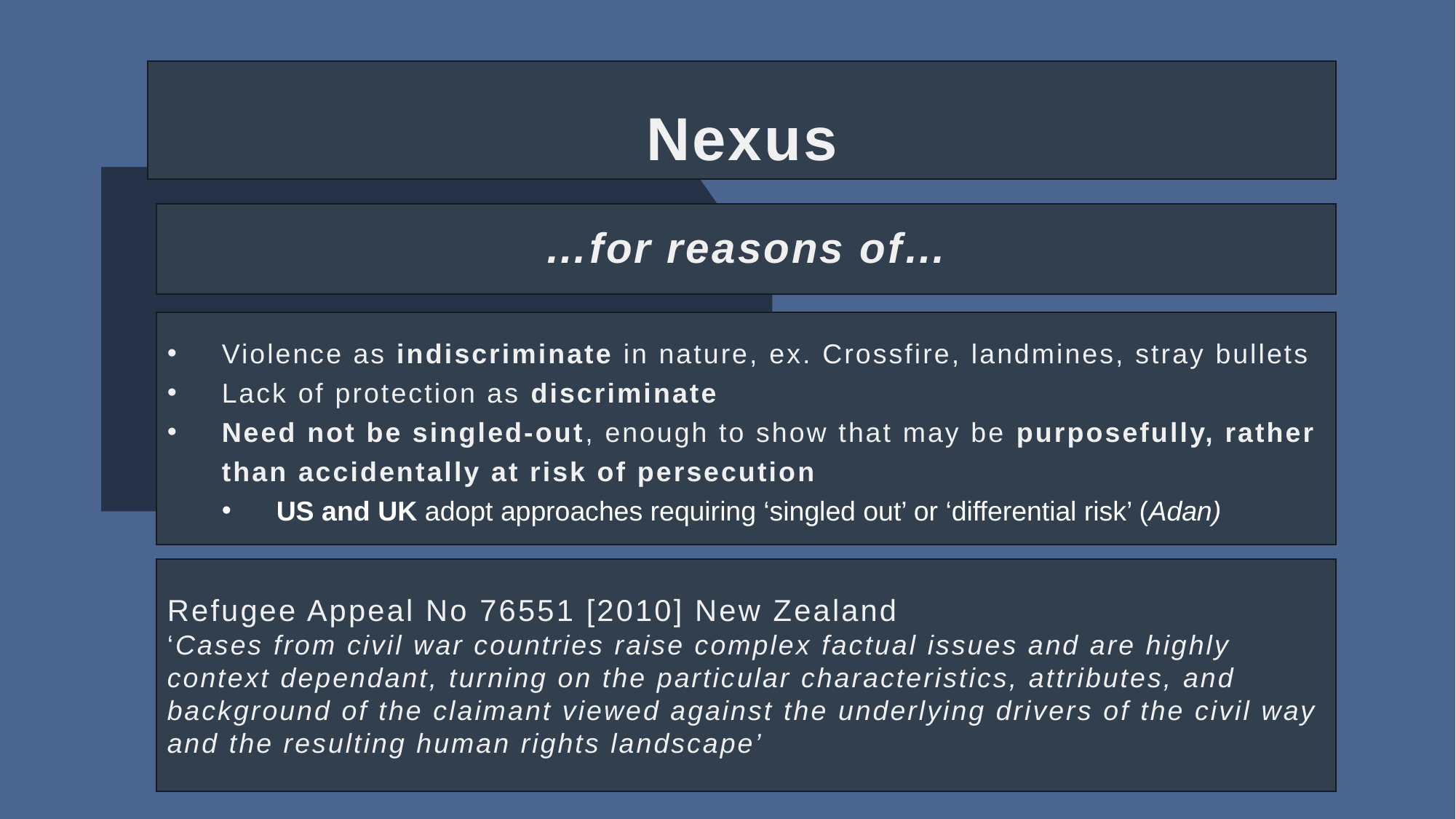

Nexus
…for reasons of…
Violence as indiscriminate in nature, ex. Crossfire, landmines, stray bullets
Lack of protection as discriminate
Need not be singled-out, enough to show that may be purposefully, rather than accidentally at risk of persecution
US and UK adopt approaches requiring ‘singled out’ or ‘differential risk’ (Adan)
Refugee Appeal No 76551 [2010] New Zealand
‘Cases from civil war countries raise complex factual issues and are highly context dependant, turning on the particular characteristics, attributes, and background of the claimant viewed against the underlying drivers of the civil way and the resulting human rights landscape’